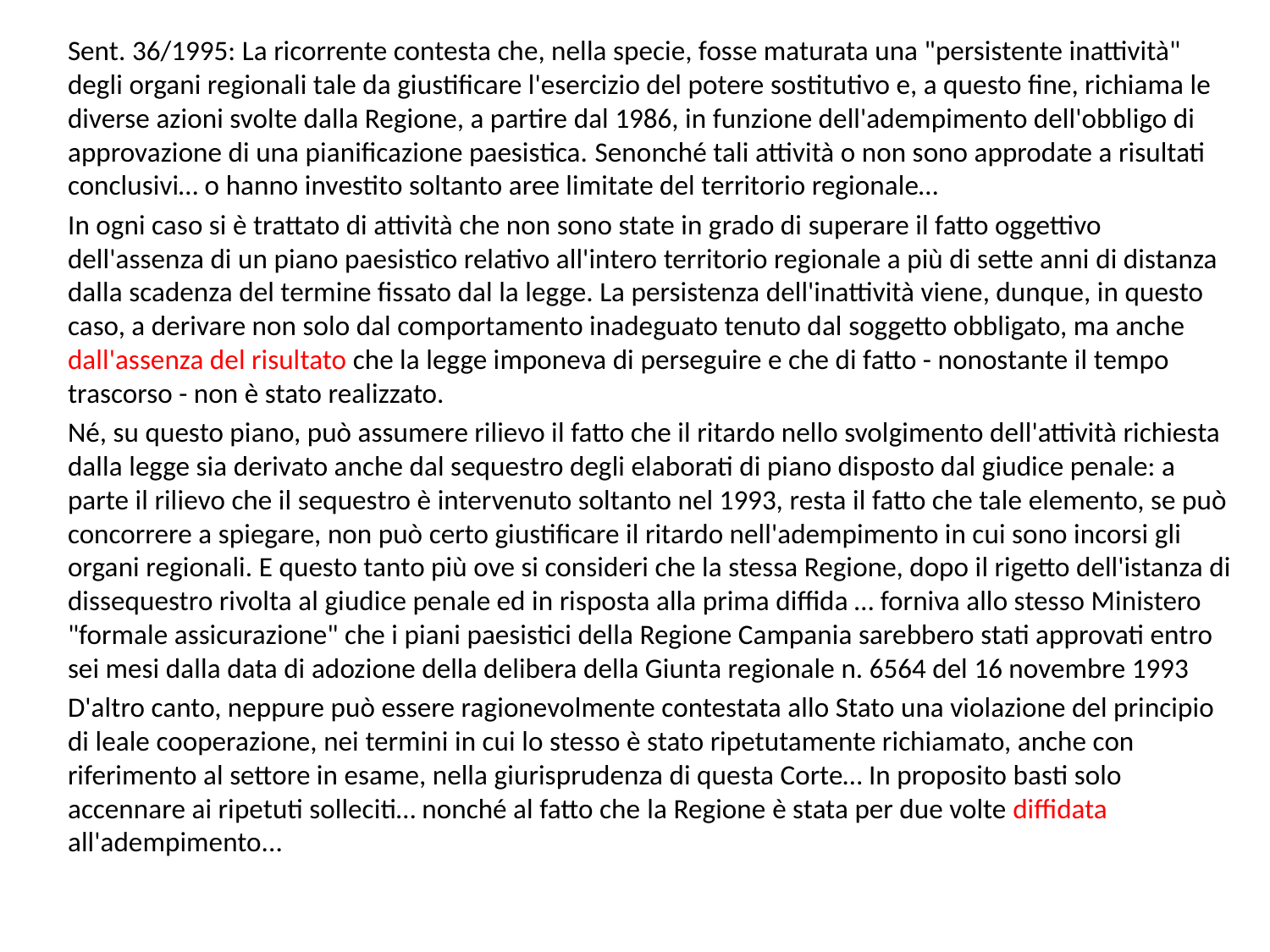

Sent. 36/1995: La ricorrente contesta che, nella specie, fosse maturata una "persistente inattività" degli organi regionali tale da giustificare l'esercizio del potere sostitutivo e, a questo fine, richiama le diverse azioni svolte dalla Regione, a partire dal 1986, in funzione dell'adempimento dell'obbligo di approvazione di una pianificazione paesistica. Senonché tali attività o non sono approdate a risultati conclusivi… o hanno investito soltanto aree limitate del territorio regionale…
In ogni caso si è trattato di attività che non sono state in grado di superare il fatto oggettivo dell'assenza di un piano paesistico relativo all'intero territorio regionale a più di sette anni di distanza dalla scadenza del termine fissato dal la legge. La persistenza dell'inattività viene, dunque, in questo caso, a derivare non solo dal comportamento inadeguato tenuto dal soggetto obbligato, ma anche dall'assenza del risultato che la legge imponeva di perseguire e che di fatto - nonostante il tempo trascorso - non è stato realizzato.
Né, su questo piano, può assumere rilievo il fatto che il ritardo nello svolgimento dell'attività richiesta dalla legge sia derivato anche dal sequestro degli elaborati di piano disposto dal giudice penale: a parte il rilievo che il sequestro è intervenuto soltanto nel 1993, resta il fatto che tale elemento, se può concorrere a spiegare, non può certo giustificare il ritardo nell'adempimento in cui sono incorsi gli organi regionali. E questo tanto più ove si consideri che la stessa Regione, dopo il rigetto dell'istanza di dissequestro rivolta al giudice penale ed in risposta alla prima diffida … forniva allo stesso Ministero "formale assicurazione" che i piani paesistici della Regione Campania sarebbero stati approvati entro sei mesi dalla data di adozione della delibera della Giunta regionale n. 6564 del 16 novembre 1993
D'altro canto, neppure può essere ragionevolmente contestata allo Stato una violazione del principio di leale cooperazione, nei termini in cui lo stesso è stato ripetutamente richiamato, anche con riferimento al settore in esame, nella giurisprudenza di questa Corte… In proposito basti solo accennare ai ripetuti solleciti… nonché al fatto che la Regione è stata per due volte diffidata all'adempimento...